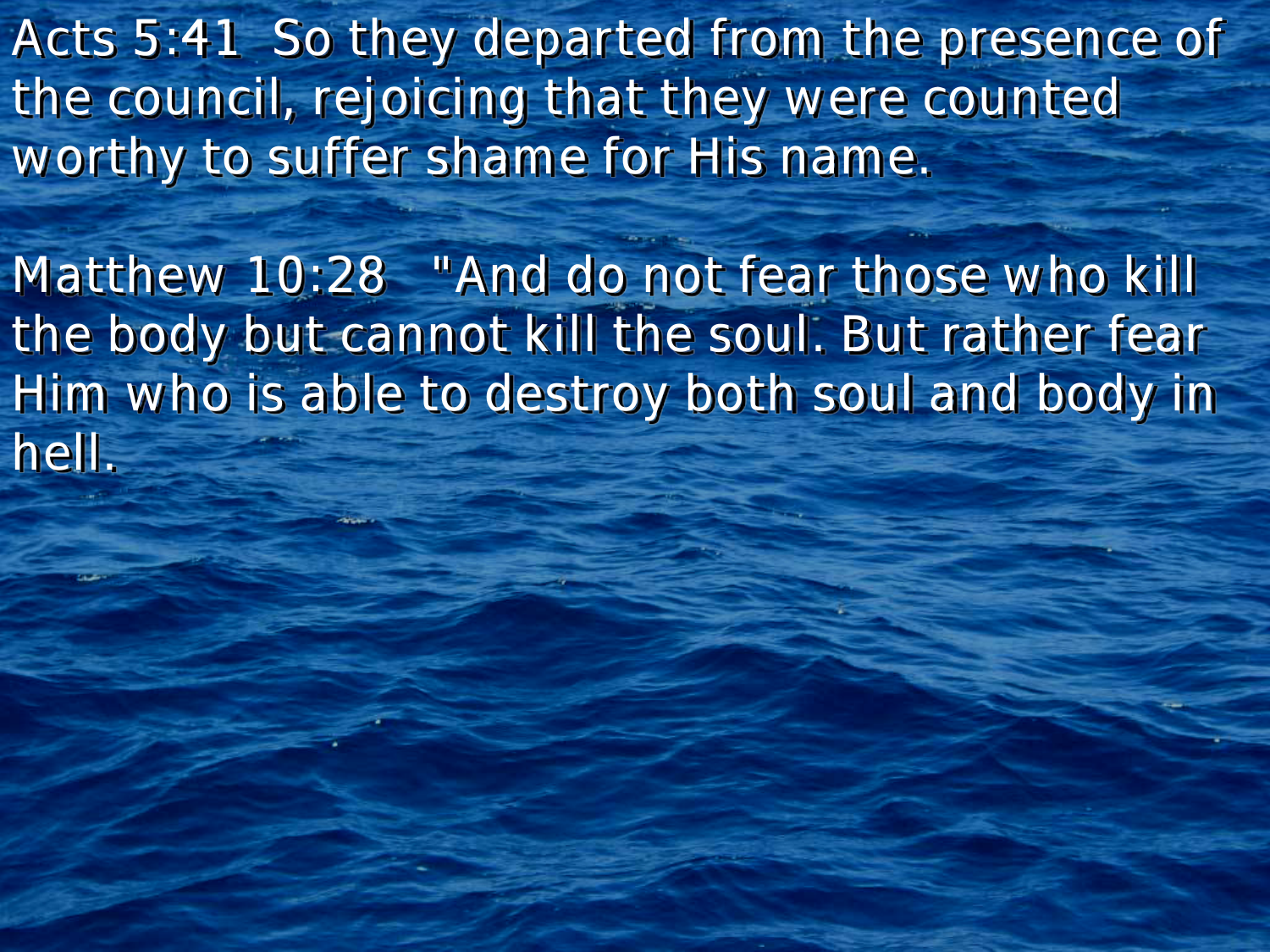

Acts 5:41  So they departed from the presence of the council, rejoicing that they were counted worthy to suffer shame for His name.

Matthew 10:28   "And do not fear those who kill the body but cannot kill the soul. But rather fear Him who is able to destroy both soul and body in hell.